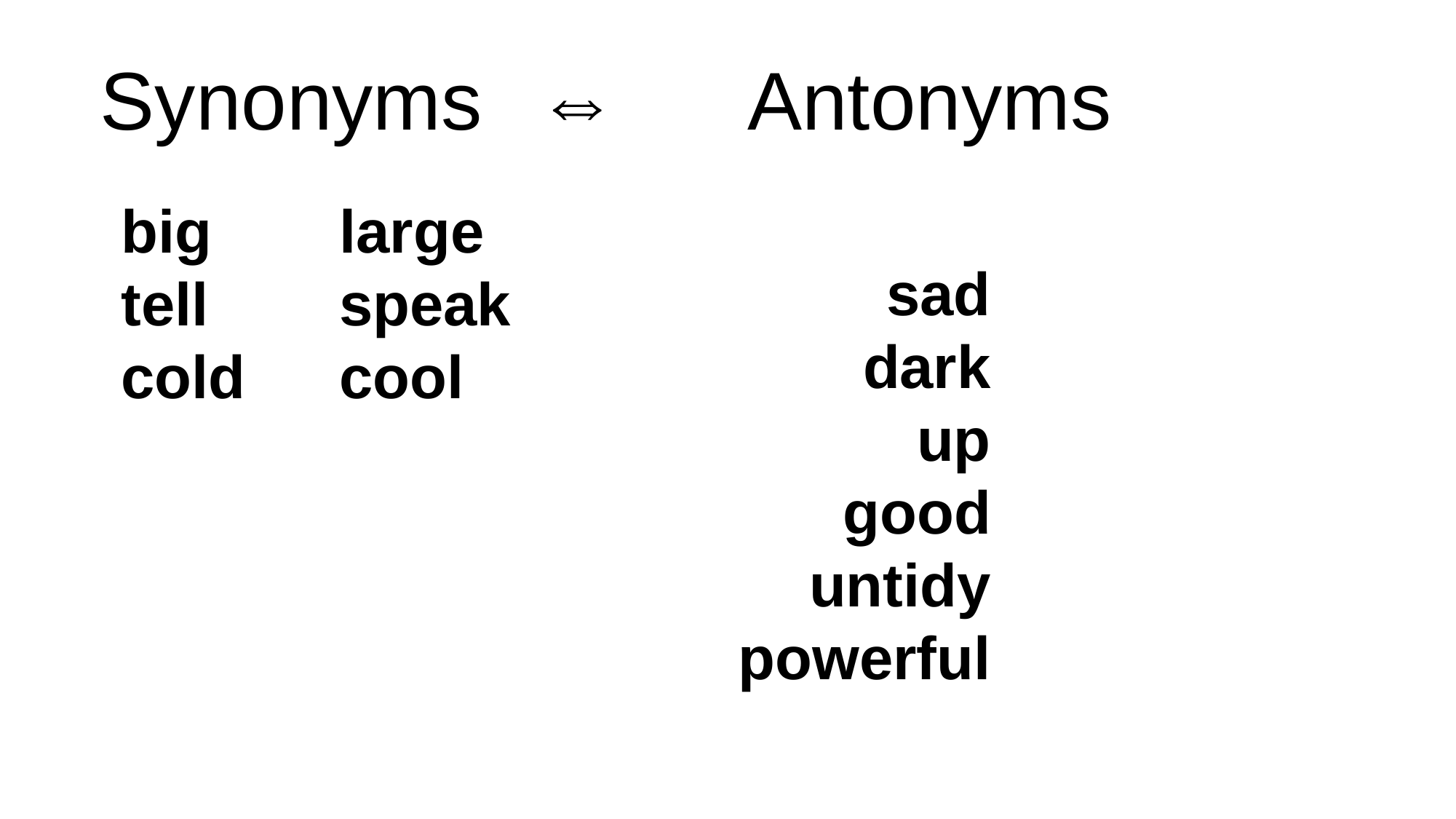

Synonyms	⇔	　Antonyms
big		large
tell		speak
cold	cool
 sad
 dark
 up
 good
 untidy
 powerful